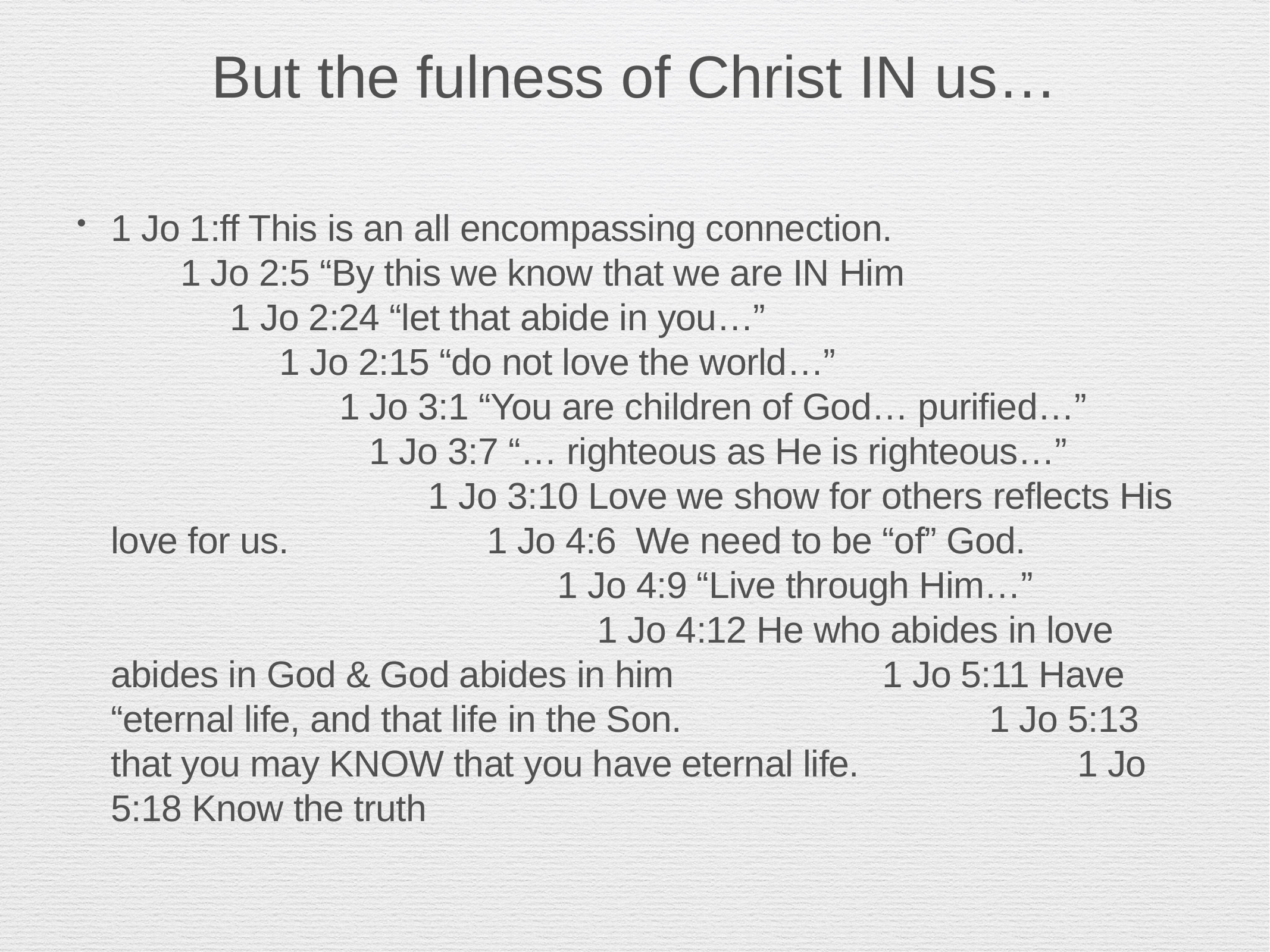

# But the fulness of Christ IN us…
1 Jo 1:ff This is an all encompassing connection.                                      1 Jo 2:5 “By this we know that we are IN Him                                          1 Jo 2:24 “let that abide in you…”                                                             1 Jo 2:15 “do not love the world…”                                                            1 Jo 3:1 “You are children of God… purified…”                                     1 Jo 3:7 “… righteous as He is righteous…”                                             1 Jo 3:10 Love we show for others reflects His love for us.                    1 Jo 4:6  We need to be “of” God.                                                              1 Jo 4:9 “Live through Him…”                                                                  1 Jo 4:12 He who abides in love abides in God & God abides in him                     1 Jo 5:11 Have “eternal life, and that life in the Son.                               1 Jo 5:13 that you may KNOW that you have eternal life.                      1 Jo 5:18 Know the truth